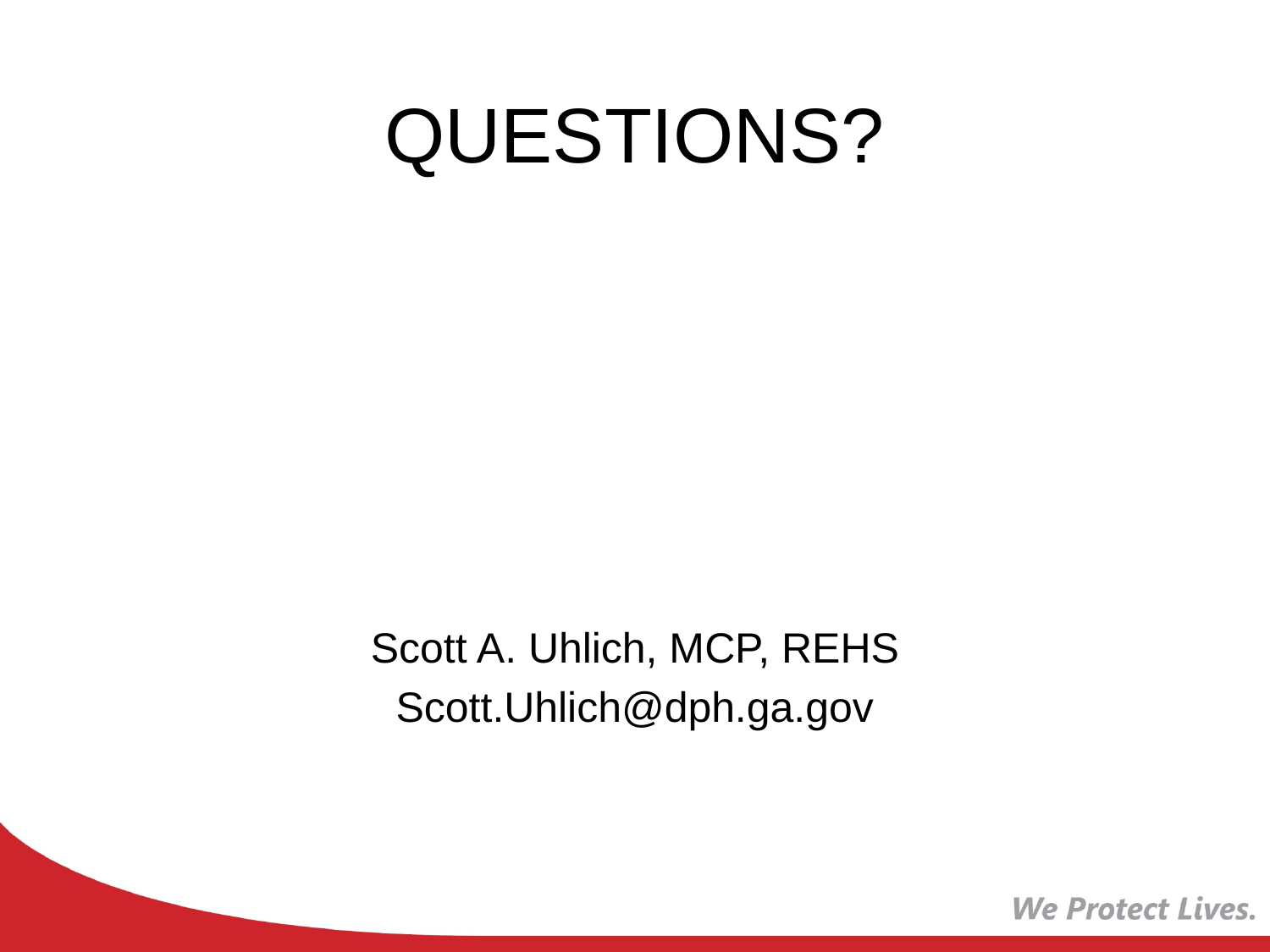

# QUESTIONS?

Scott A. Uhlich, MCP, REHS
Scott.Uhlich@dph.ga.gov